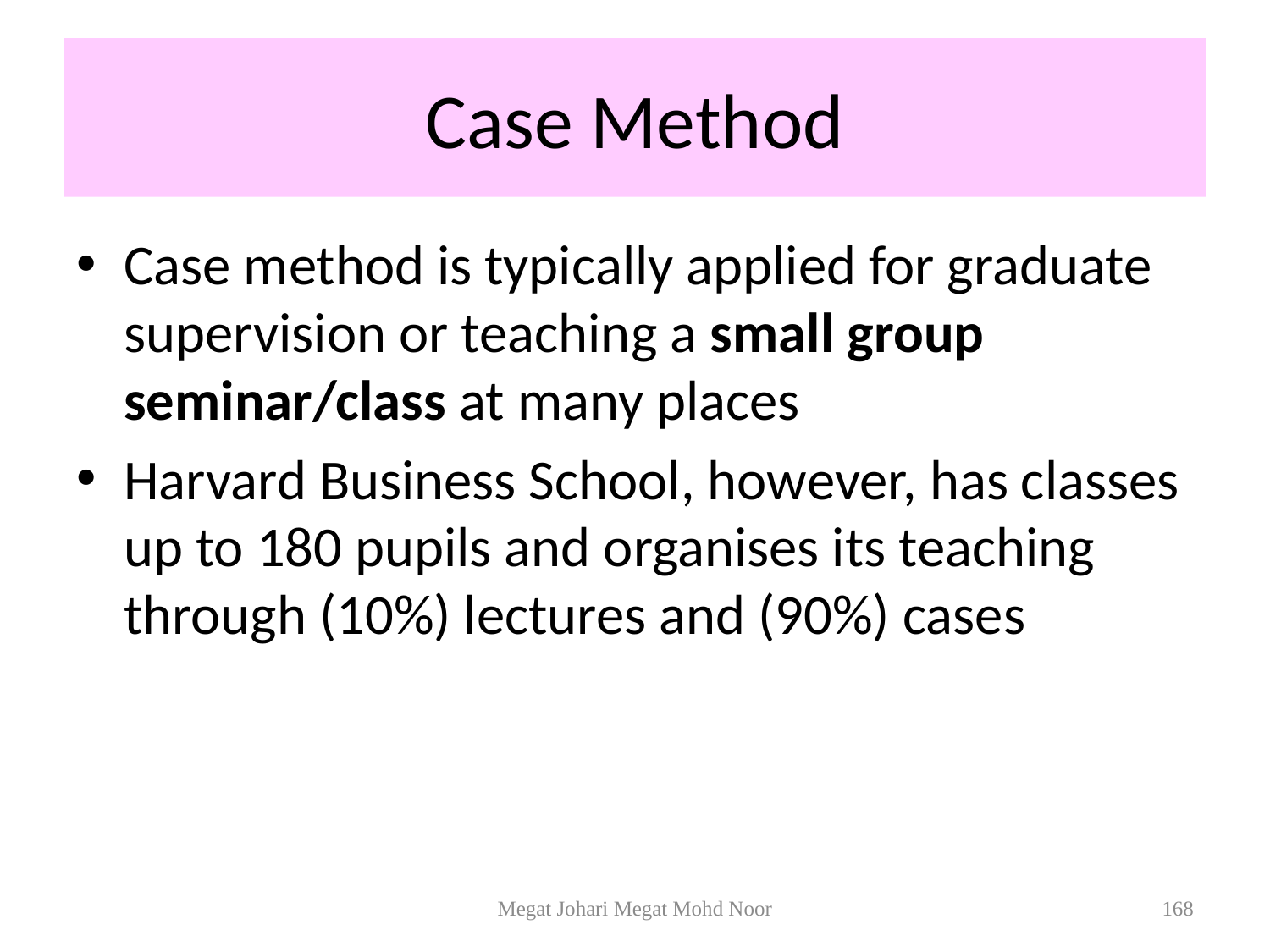

# Case Method
Case method is typically applied for graduate supervision or teaching a small group seminar/class at many places
Harvard Business School, however, has classes up to 180 pupils and organises its teaching through (10%) lectures and (90%) cases
Megat Johari Megat Mohd Noor
168